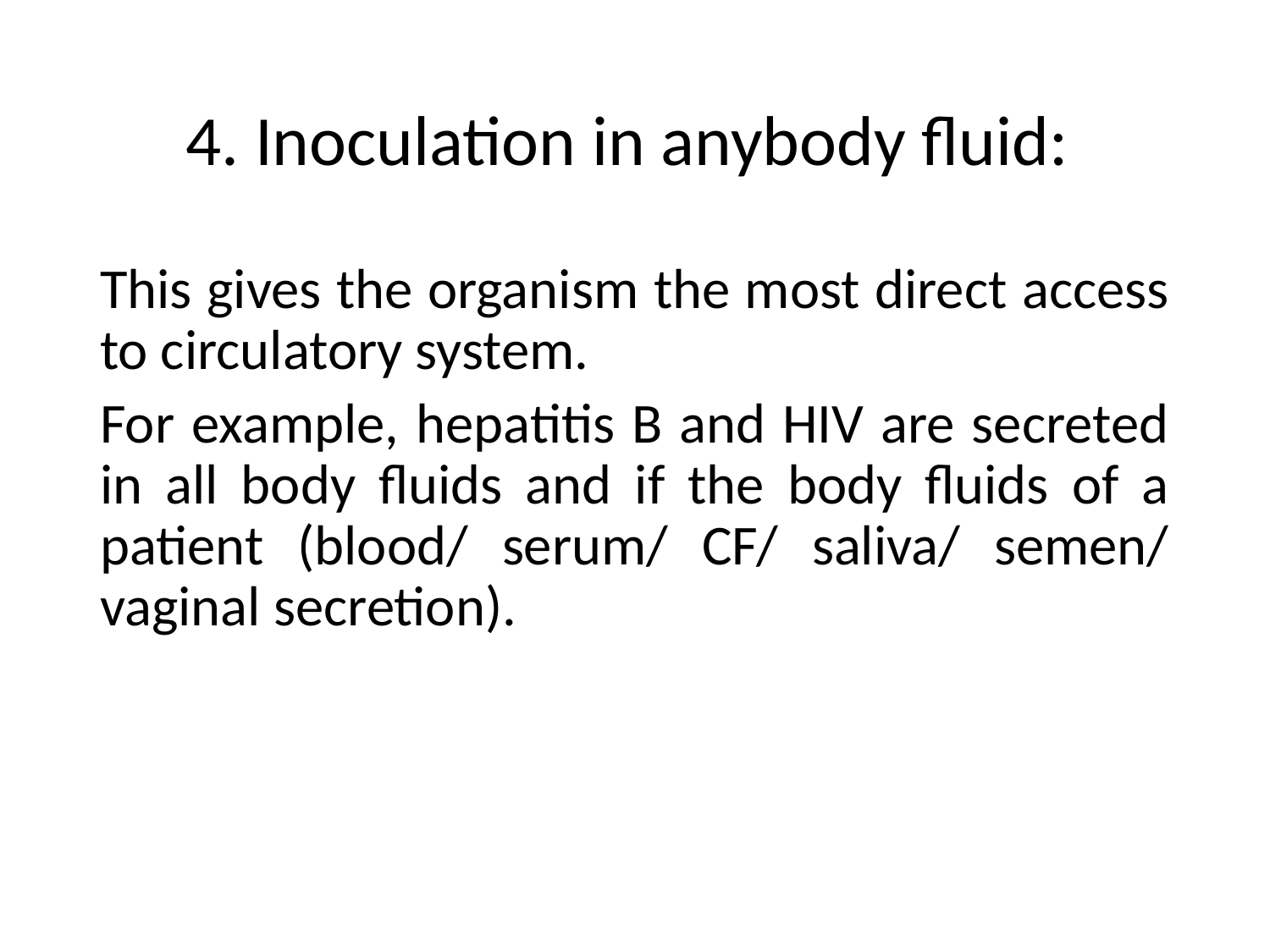

# 4. Inoculation in anybody fluid:
This gives the organism the most direct access to circulatory system.
For example, hepatitis B and HIV are secreted in all body fluids and if the body fluids of a patient (blood/ serum/ CF/ saliva/ semen/ vaginal secretion).